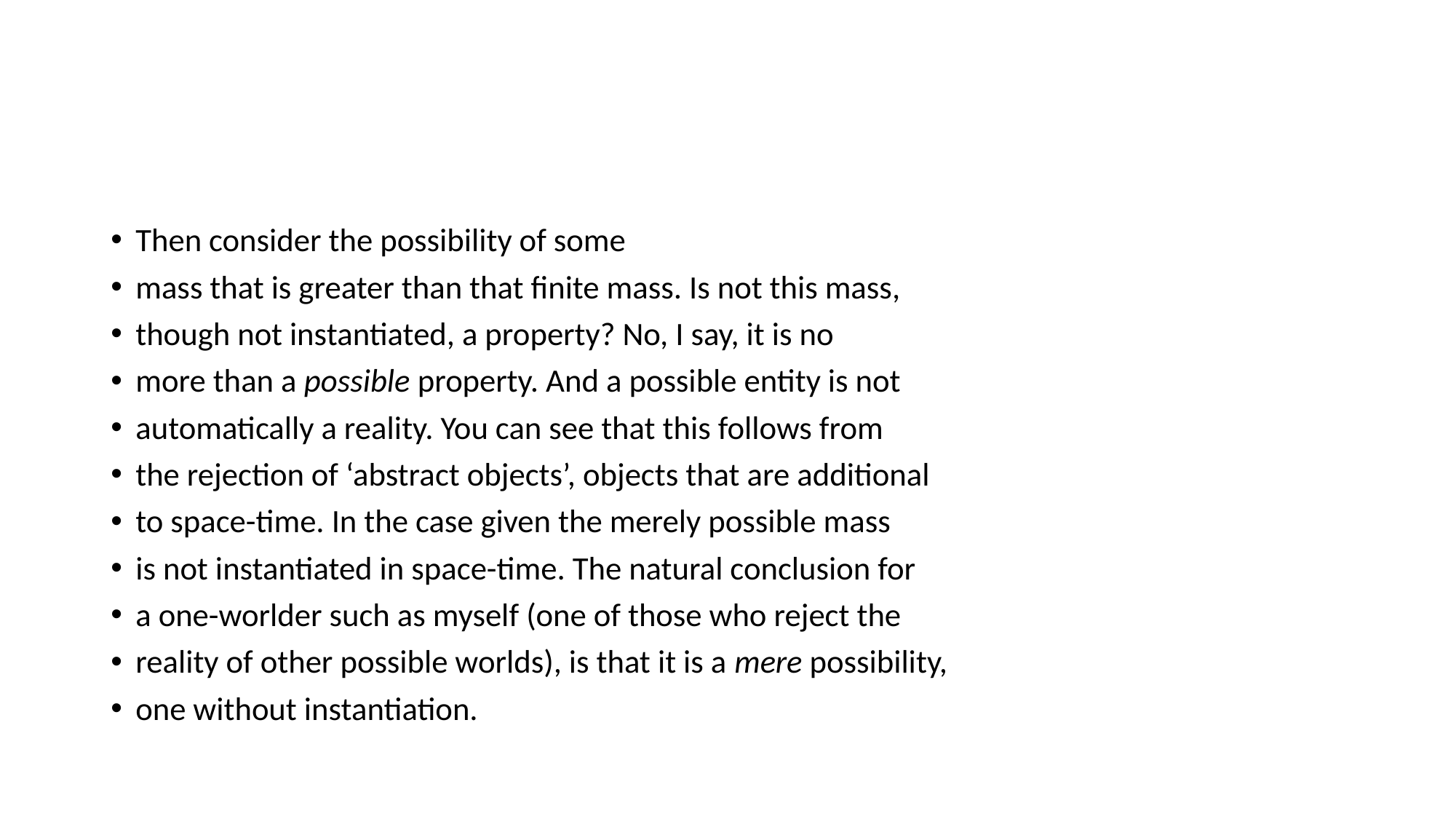

#
Then consider the possibility of some
mass that is greater than that finite mass. Is not this mass,
though not instantiated, a property? No, I say, it is no
more than a possible property. And a possible entity is not
automatically a reality. You can see that this follows from
the rejection of ‘abstract objects’, objects that are additional
to space-time. In the case given the merely possible mass
is not instantiated in space-time. The natural conclusion for
a one-worlder such as myself (one of those who reject the
reality of other possible worlds), is that it is a mere possibility,
one without instantiation.